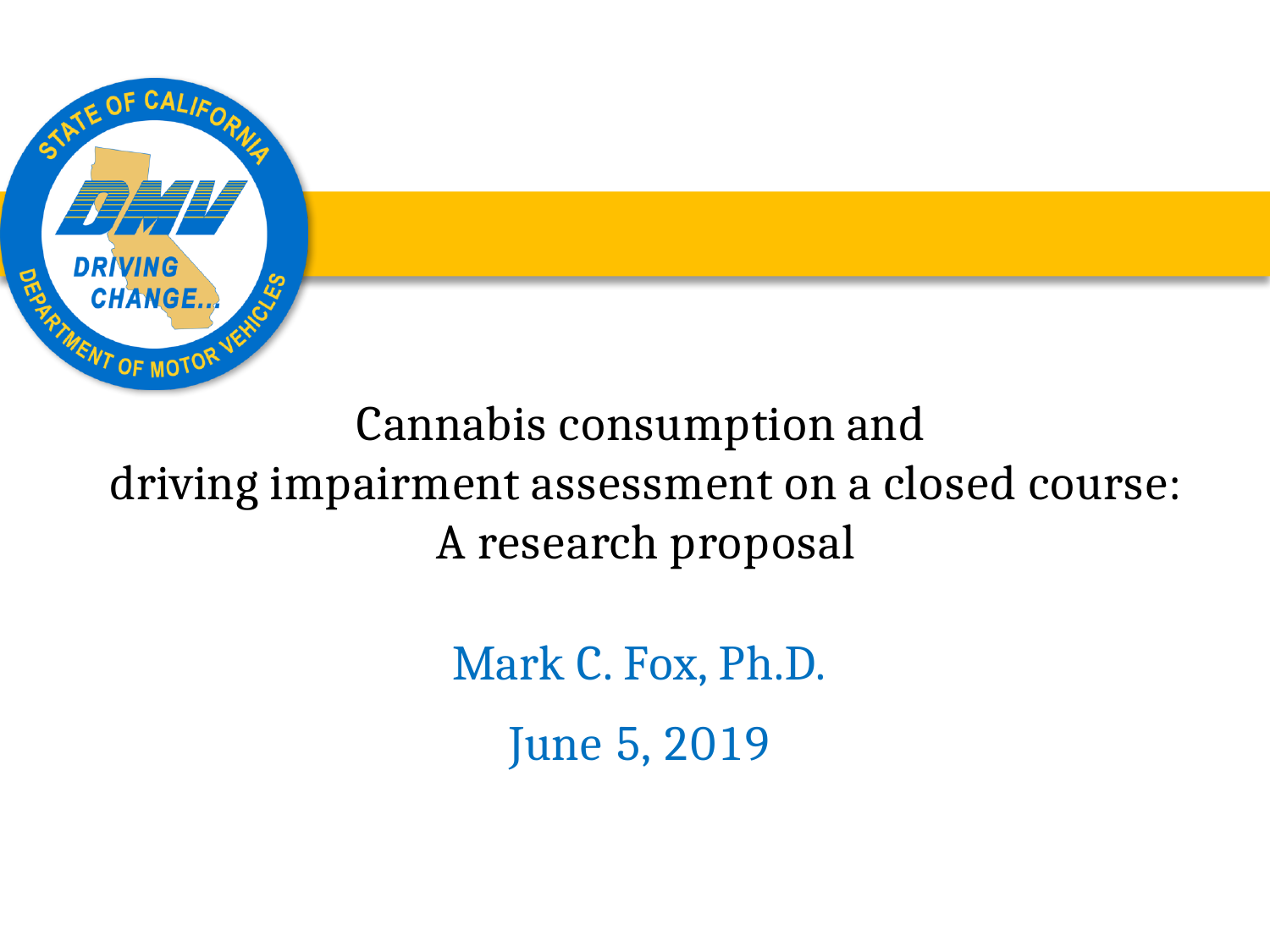

# Cannabis consumption and driving impairment assessment on a closed course: A research proposal
Mark C. Fox, Ph.D.
June 5, 2019